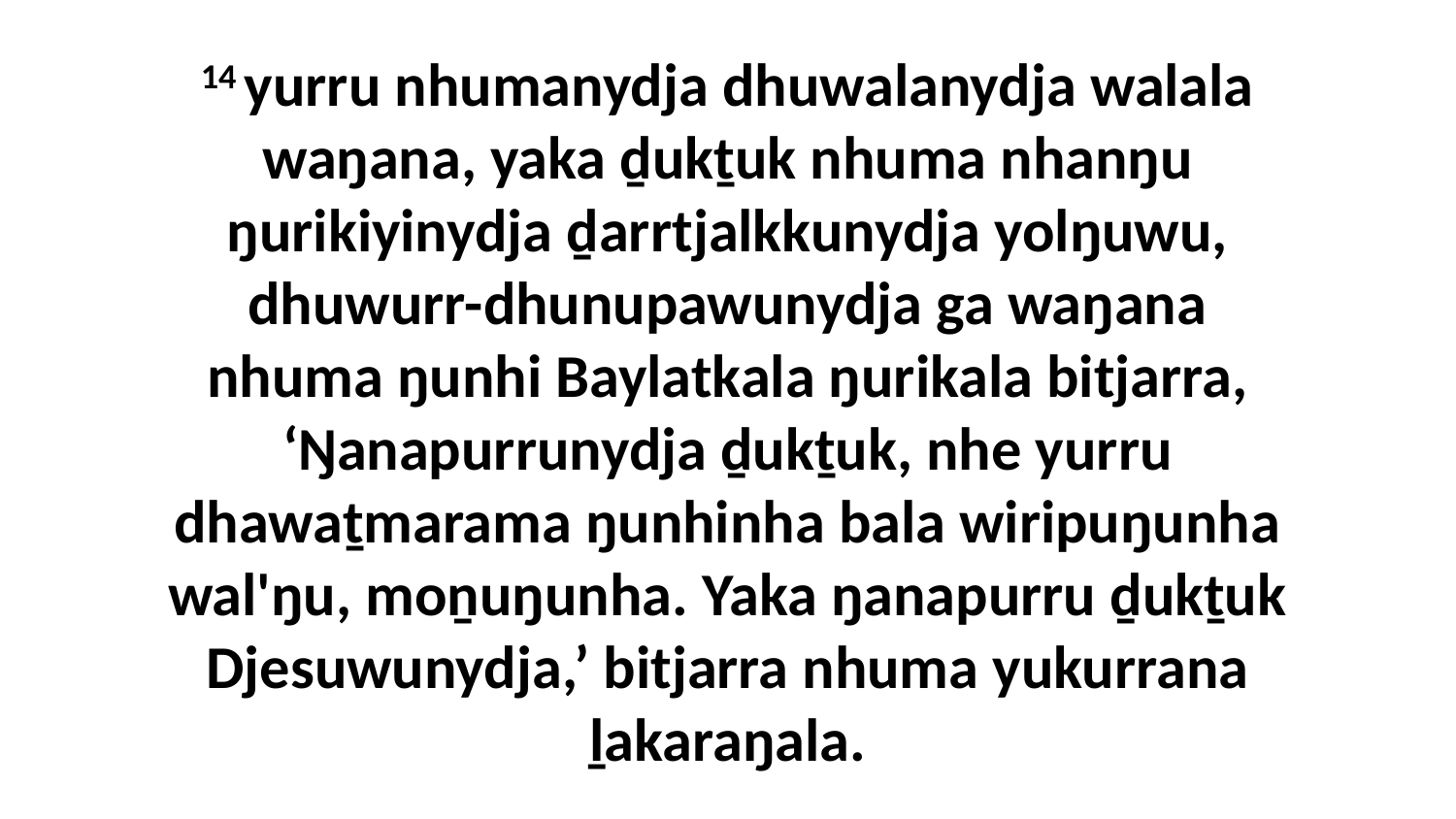

14 yurru nhumanydja dhuwalanydja walala waŋana, yaka ḏukṯuk nhuma nhanŋu ŋurikiyinydja ḏarrtjalkkunydja yolŋuwu, dhuwurr-dhunupawunydja ga waŋana nhuma ŋunhi Baylatkala ŋurikala bitjarra, ‘Ŋanapurrunydja ḏukṯuk, nhe yurru dhawaṯmarama ŋunhinha bala wiripuŋunha wal'ŋu, moṉuŋunha. Yaka ŋanapurru ḏukṯuk Djesuwunydja,’ bitjarra nhuma yukurrana ḻakaraŋala.